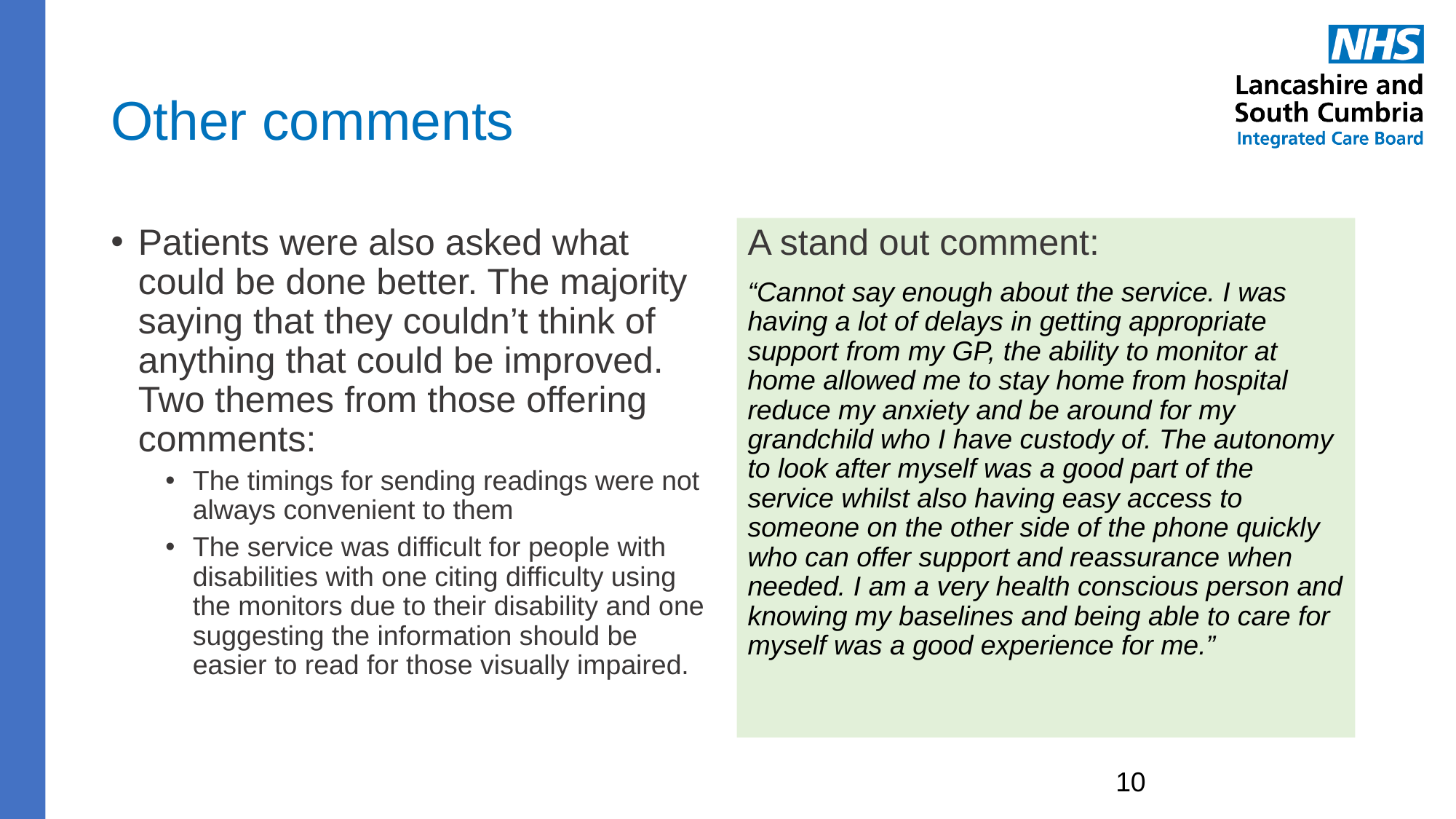

# Other comments
Patients were also asked what could be done better. The majority saying that they couldn’t think of anything that could be improved. Two themes from those offering comments:
The timings for sending readings were not always convenient to them
The service was difficult for people with disabilities with one citing difficulty using the monitors due to their disability and one suggesting the information should be easier to read for those visually impaired.
A stand out comment:
“Cannot say enough about the service. I was having a lot of delays in getting appropriate support from my GP, the ability to monitor at home allowed me to stay home from hospital reduce my anxiety and be around for my grandchild who I have custody of. The autonomy to look after myself was a good part of the service whilst also having easy access to someone on the other side of the phone quickly who can offer support and reassurance when needed. I am a very health conscious person and knowing my baselines and being able to care for myself was a good experience for me.”

10